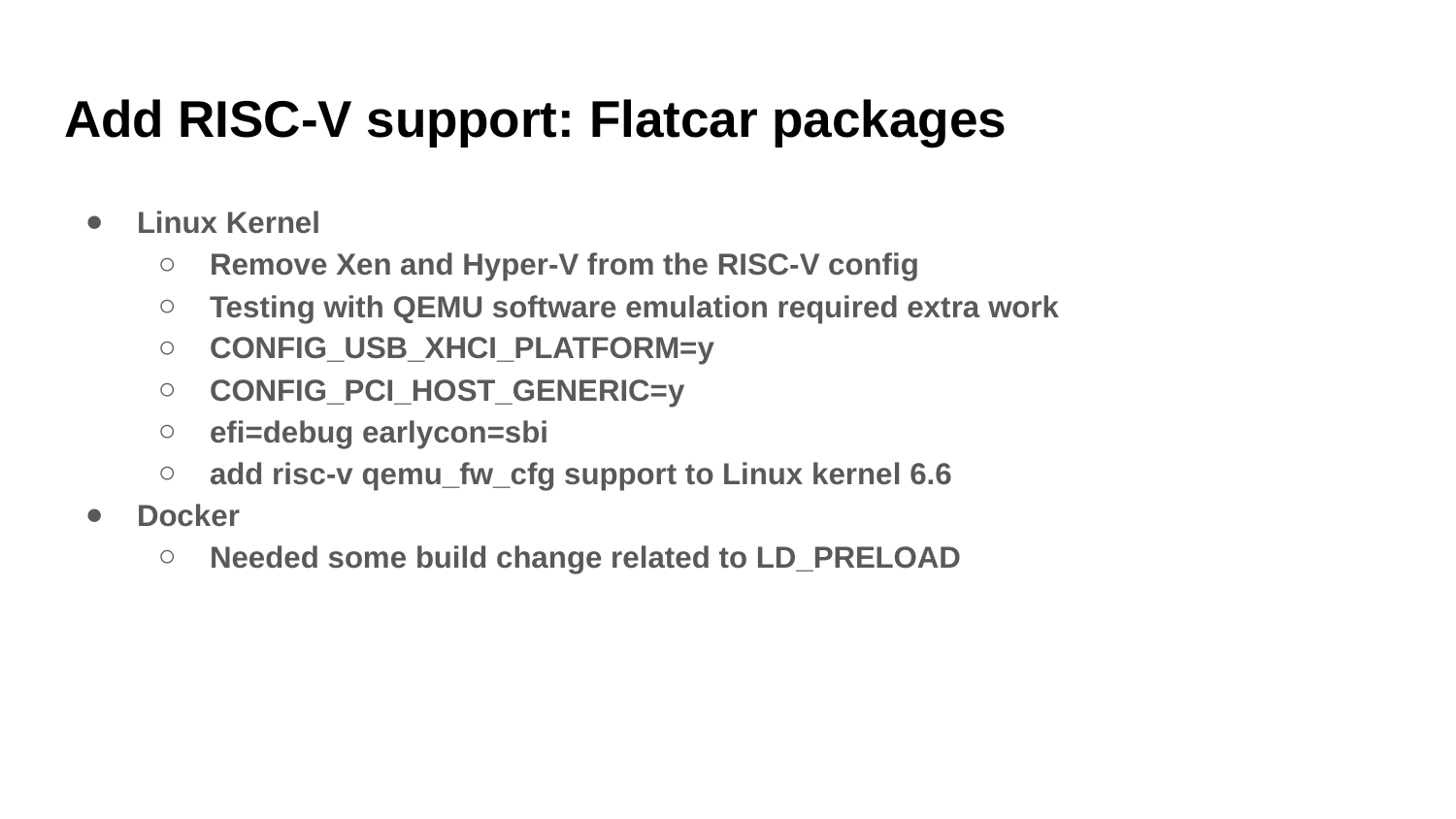

# Add RISC-V support: Flatcar packages
Linux Kernel
Remove Xen and Hyper-V from the RISC-V config
Testing with QEMU software emulation required extra work
CONFIG_USB_XHCI_PLATFORM=y
CONFIG_PCI_HOST_GENERIC=y
efi=debug earlycon=sbi
add risc-v qemu_fw_cfg support to Linux kernel 6.6
Docker
Needed some build change related to LD_PRELOAD